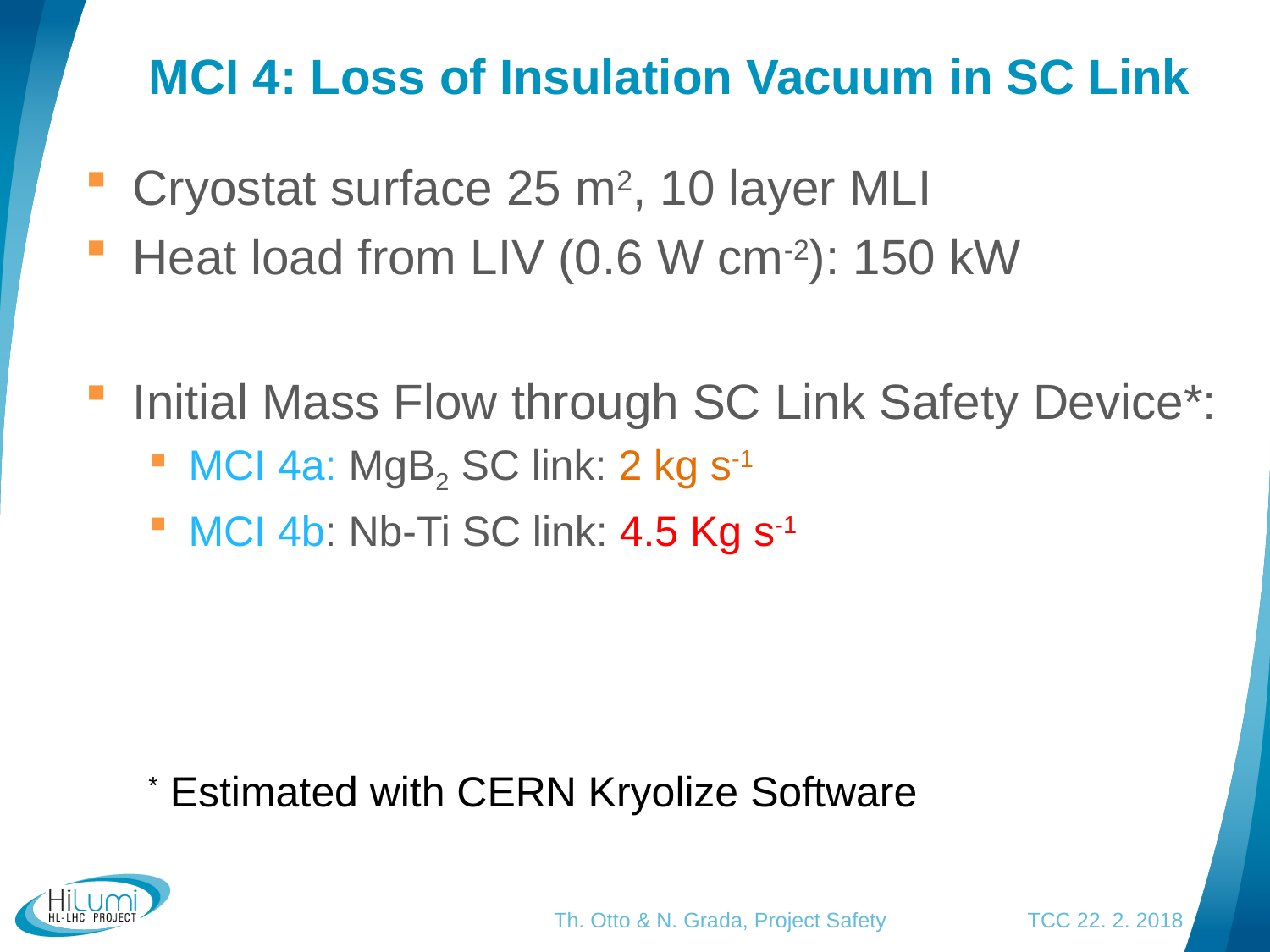

# MCI 4: Loss of Insulation Vacuum in SC Link
Cryostat surface 25 m2, 10 layer MLI
Heat load from LIV (0.6 W cm-2): 150 kW

Initial Mass Flow through SC Link Safety Device*:
MCI 4a: MgB2 SC link: 2 kg s-1
MCI 4b: Nb-Ti SC link: 4.5 Kg s-1

* Estimated with CERN Kryolize Software

Th. Otto & N. Grada, Project Safety                        TCC 22. 2. 2018